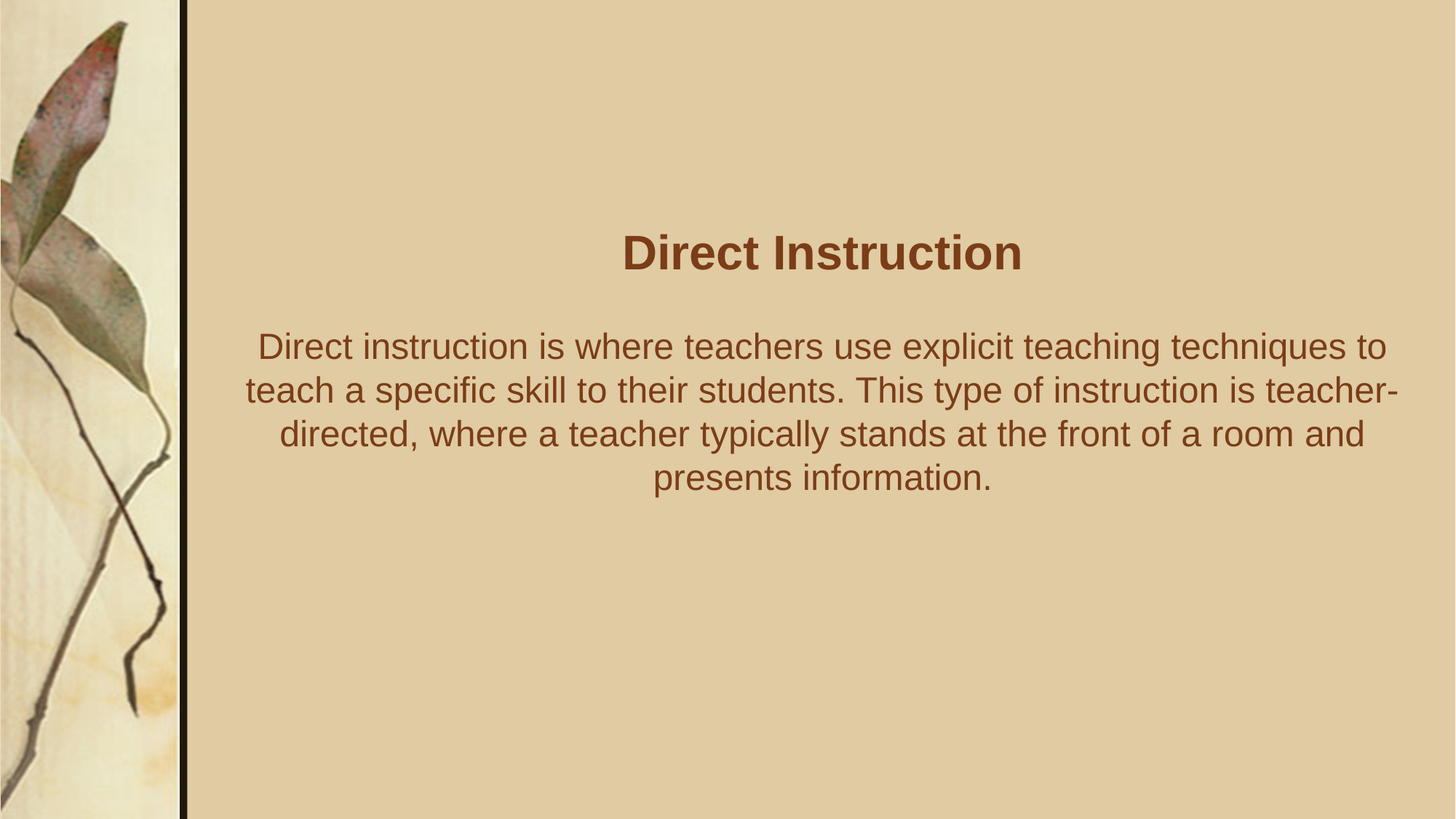

# Direct Instruction   Direct instruction is where teachers use explicit teaching techniques to teach a specific skill to their students. This type of instruction is teacher-directed, where a teacher typically stands at the front of a room and presents information.